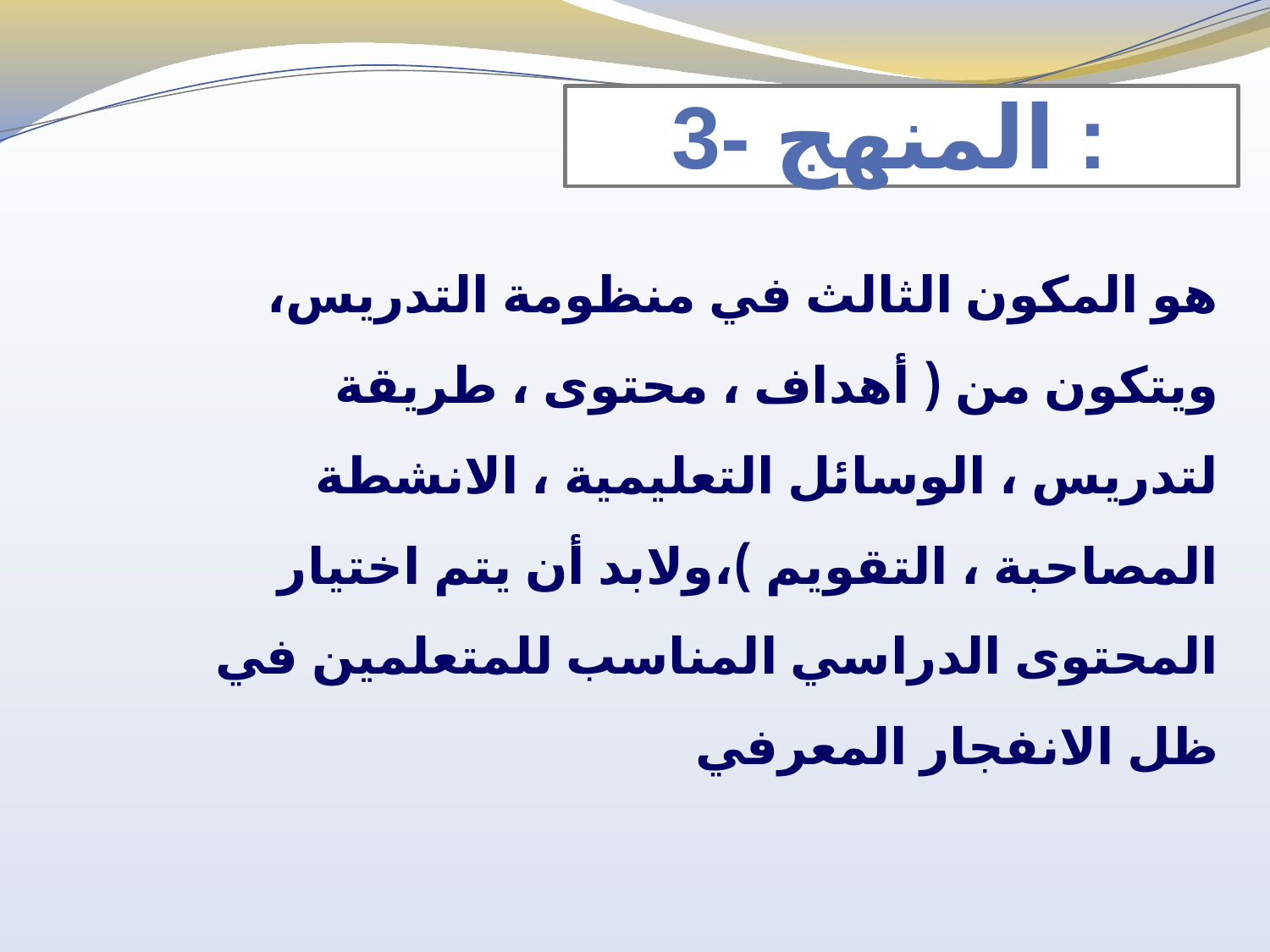

# 3- المنهج :
هو المكون الثالث في منظومة التدريس، ويتكون من ( أهداف ، محتوى ، طريقة لتدريس ، الوسائل التعليمية ، الانشطة المصاحبة ، التقويم )،ولابد أن يتم اختيار المحتوى الدراسي المناسب للمتعلمين في ظل الانفجار المعرفي